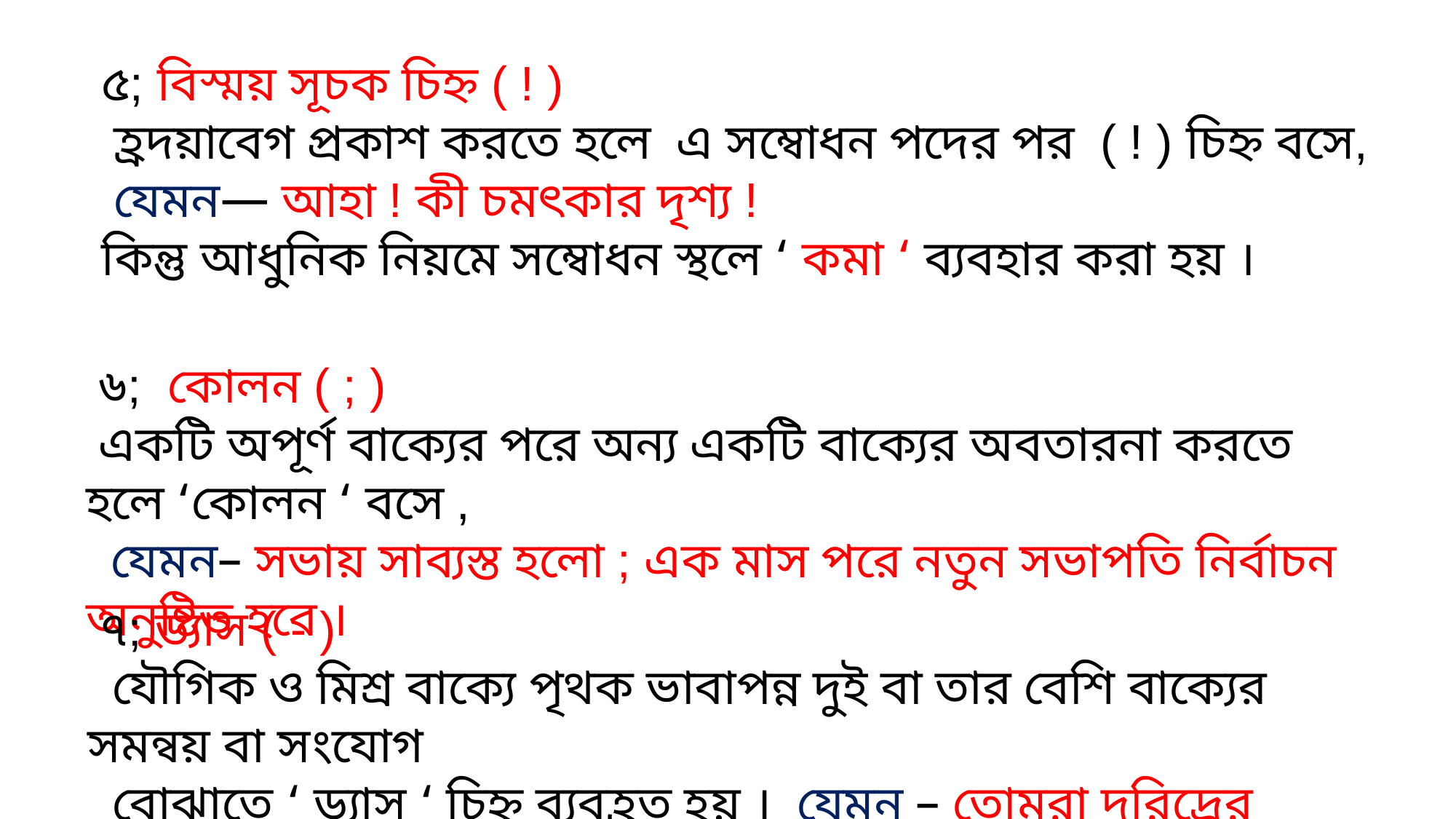

৫; বিস্ময় সূচক চিহ্ন ( ! )
  হ্রদয়াবেগ প্রকাশ করতে হলে  এ সম্বোধন পদের পর  ( ! ) চিহ্ন বসে,
  যেমন— আহা ! কী চমৎকার দৃশ্য !
 কিন্তু আধুনিক নিয়মে সম্বোধন স্থলে ‘ কমা ‘ ব্যবহার করা হয় ।
 ৬;  কোলন ( ; )
 একটি অপূর্ণ বাক্যের পরে অন্য একটি বাক্যের অবতারনা করতে হলে ‘কোলন ‘ বসে ,
  যেমন– সভায় সাব্যস্ত হলো ; এক মাস পরে নতুন সভাপতি নির্বাচন অনুষ্টিত হবে ।
 ৭; ড্যাস ( - )
  যৌগিক ও মিশ্র বাক্যে পৃথক ভাবাপন্ন দুই বা তার বেশি বাক্যের সমন্বয় বা সংযোগ
  বোঝাতে ‘ ড্যাস ‘ চিহ্ন ব্যবহ্রত হয় ।  যেমন – তোমরা দরিদ্রের উপকার কর- এতে
       তোমাদের কোন সন্মান যাবে না – বাড়বে ।